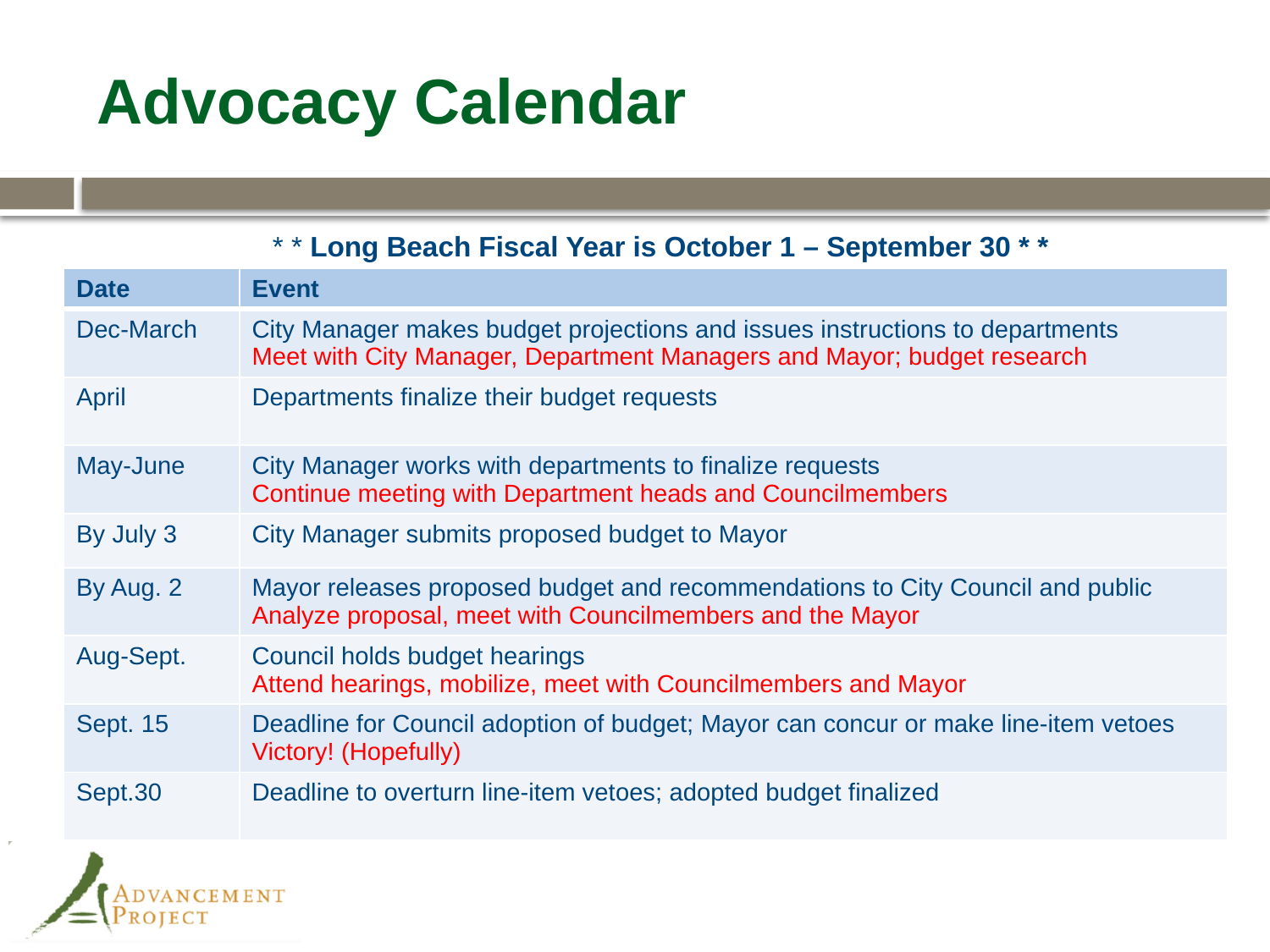

# Advocacy Calendar
* * Long Beach Fiscal Year is October 1 – September 30 * *
| Date | Event |
| --- | --- |
| Dec-March | City Manager makes budget projections and issues instructions to departments Meet with City Manager, Department Managers and Mayor; budget research |
| April | Departments finalize their budget requests |
| May-June | City Manager works with departments to finalize requests Continue meeting with Department heads and Councilmembers |
| By July 3 | City Manager submits proposed budget to Mayor |
| By Aug. 2 | Mayor releases proposed budget and recommendations to City Council and public Analyze proposal, meet with Councilmembers and the Mayor |
| Aug-Sept. | Council holds budget hearings Attend hearings, mobilize, meet with Councilmembers and Mayor |
| Sept. 15 | Deadline for Council adoption of budget; Mayor can concur or make line-item vetoes Victory! (Hopefully) |
| Sept.30 | Deadline to overturn line-item vetoes; adopted budget finalized |